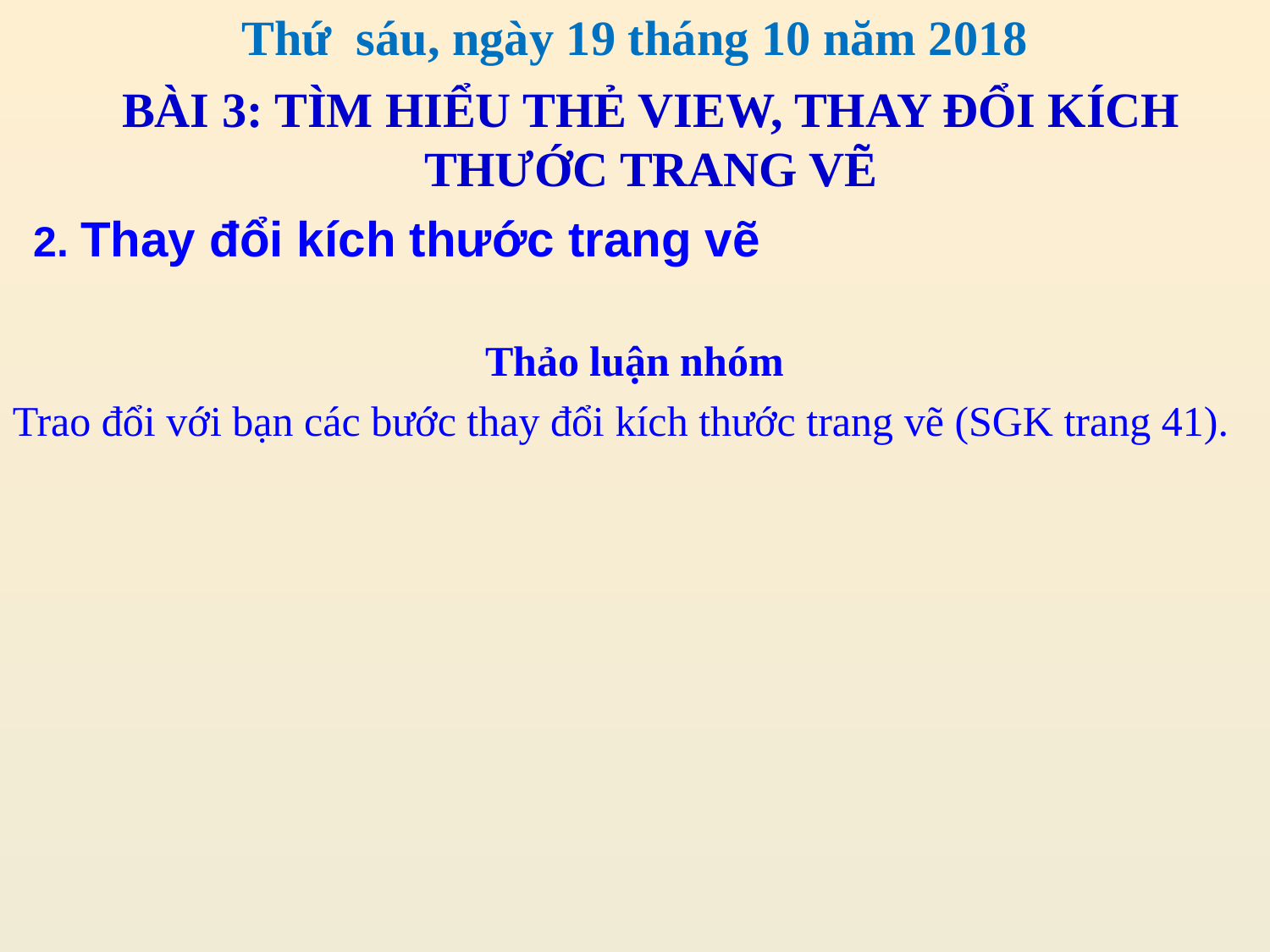

Thứ  sáu, ngày 19 tháng 10 năm 2018
BÀI 3: TÌM HIỂU THẺ VIEW, THAY ĐỔI KÍCH THƯỚC TRANG VẼ
2. Thay đổi kích thước trang vẽ
Thảo luận nhóm
Trao đổi với bạn các bước thay đổi kích thước trang vẽ (SGK trang 41).